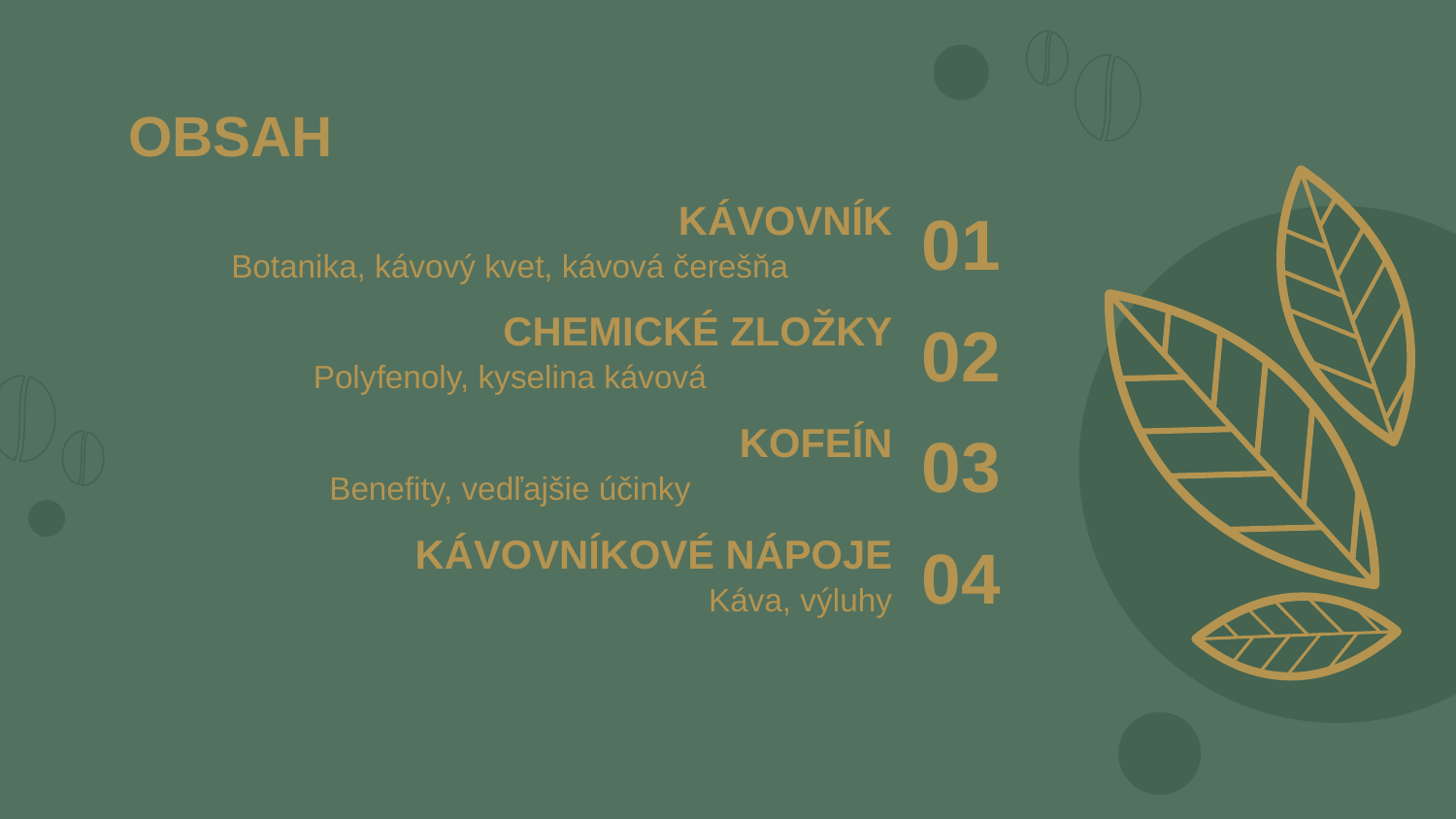

# OBSAH
KÁVOVNÍK
01

Botanika, kávový kvet, kávová čerešňa

02
CHEMICKÉ ZLOŽKY
Polyfenoly, kyselina kávová
	KOFEÍN
03
Benefity, vedľajšie účinky
04
KÁVOVNÍKOVÉ NÁPOJE
Káva, výluhy